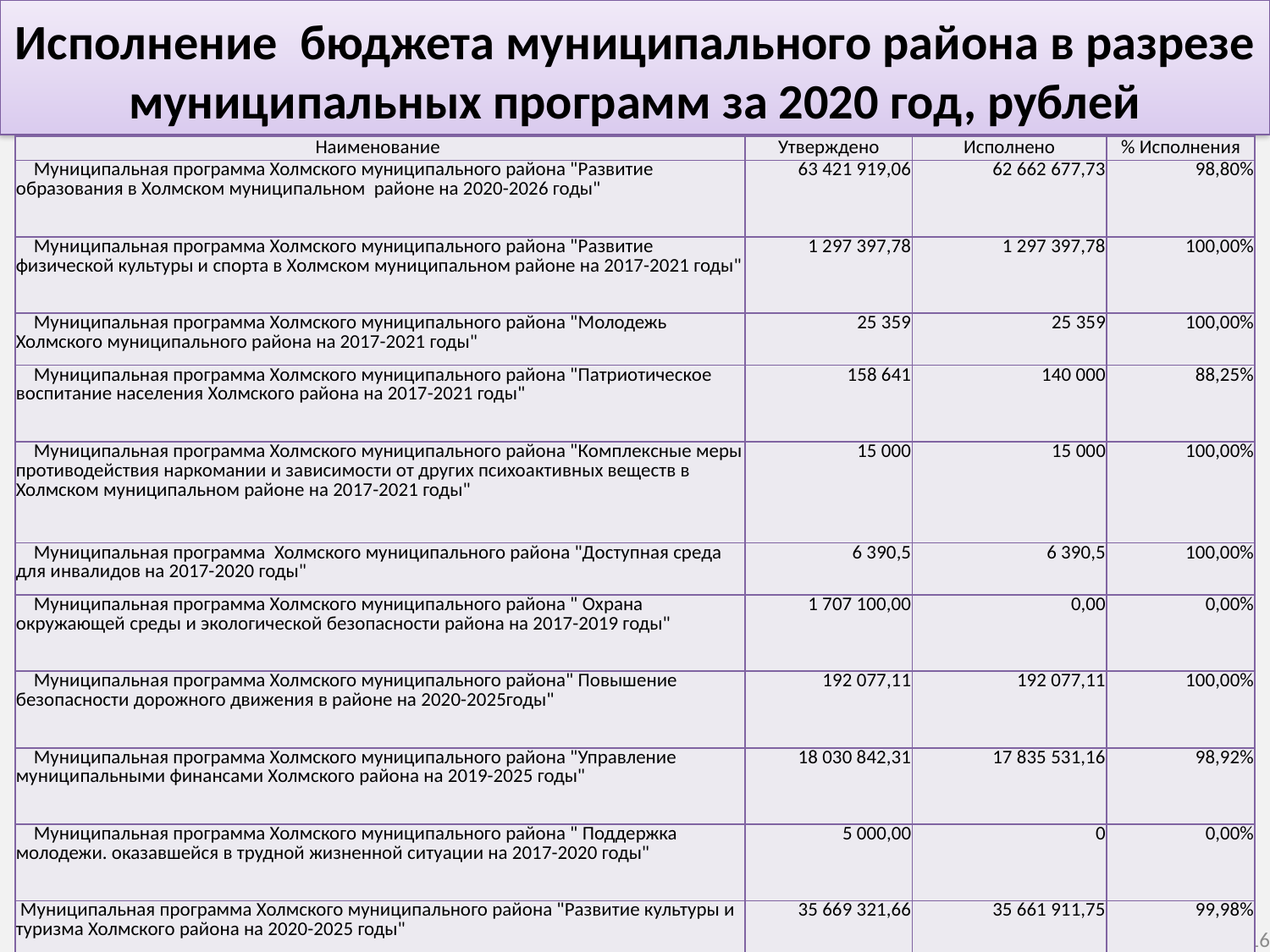

Исполнение  бюджета муниципального района в разрезе муниципальных программ за 2020 год, рублей
| Наименование | Утверждено | Исполнено | % Исполнения |
| --- | --- | --- | --- |
| Муниципальная программа Холмского муниципального района "Развитие образования в Холмском муниципальном районе на 2020-2026 годы" | 63 421 919,06 | 62 662 677,73 | 98,80% |
| Муниципальная программа Холмского муниципального района "Развитие физической культуры и спорта в Холмском муниципальном районе на 2017-2021 годы" | 1 297 397,78 | 1 297 397,78 | 100,00% |
| Муниципальная программа Холмского муниципального района "Молодежь Холмского муниципального района на 2017-2021 годы" | 25 359 | 25 359 | 100,00% |
| Муниципальная программа Холмского муниципального района "Патриотическое воспитание населения Холмского района на 2017-2021 годы" | 158 641 | 140 000 | 88,25% |
| Муниципальная программа Холмского муниципального района "Комплексные меры противодействия наркомании и зависимости от других психоактивных веществ в Холмском муниципальном районе на 2017-2021 годы" | 15 000 | 15 000 | 100,00% |
| Муниципальная программа Холмского муниципального района "Доступная среда для инвалидов на 2017-2020 годы" | 6 390,5 | 6 390,5 | 100,00% |
| Муниципальная программа Холмского муниципального района " Охрана окружающей среды и экологической безопасности района на 2017-2019 годы" | 1 707 100,00 | 0,00 | 0,00% |
| Муниципальная программа Холмского муниципального района" Повышение безопасности дорожного движения в районе на 2020-2025годы" | 192 077,11 | 192 077,11 | 100,00% |
| Муниципальная программа Холмского муниципального района "Управление муниципальными финансами Холмского района на 2019-2025 годы" | 18 030 842,31 | 17 835 531,16 | 98,92% |
| Муниципальная программа Холмского муниципального района " Поддержка молодежи. оказавшейся в трудной жизненной ситуации на 2017-2020 годы" | 5 000,00 | 0 | 0,00% |
| Муниципальная программа Холмского муниципального района "Развитие культуры и туризма Холмского района на 2020-2025 годы" | 35 669 321,66 | 35 661 911,75 | 99,98% |
16